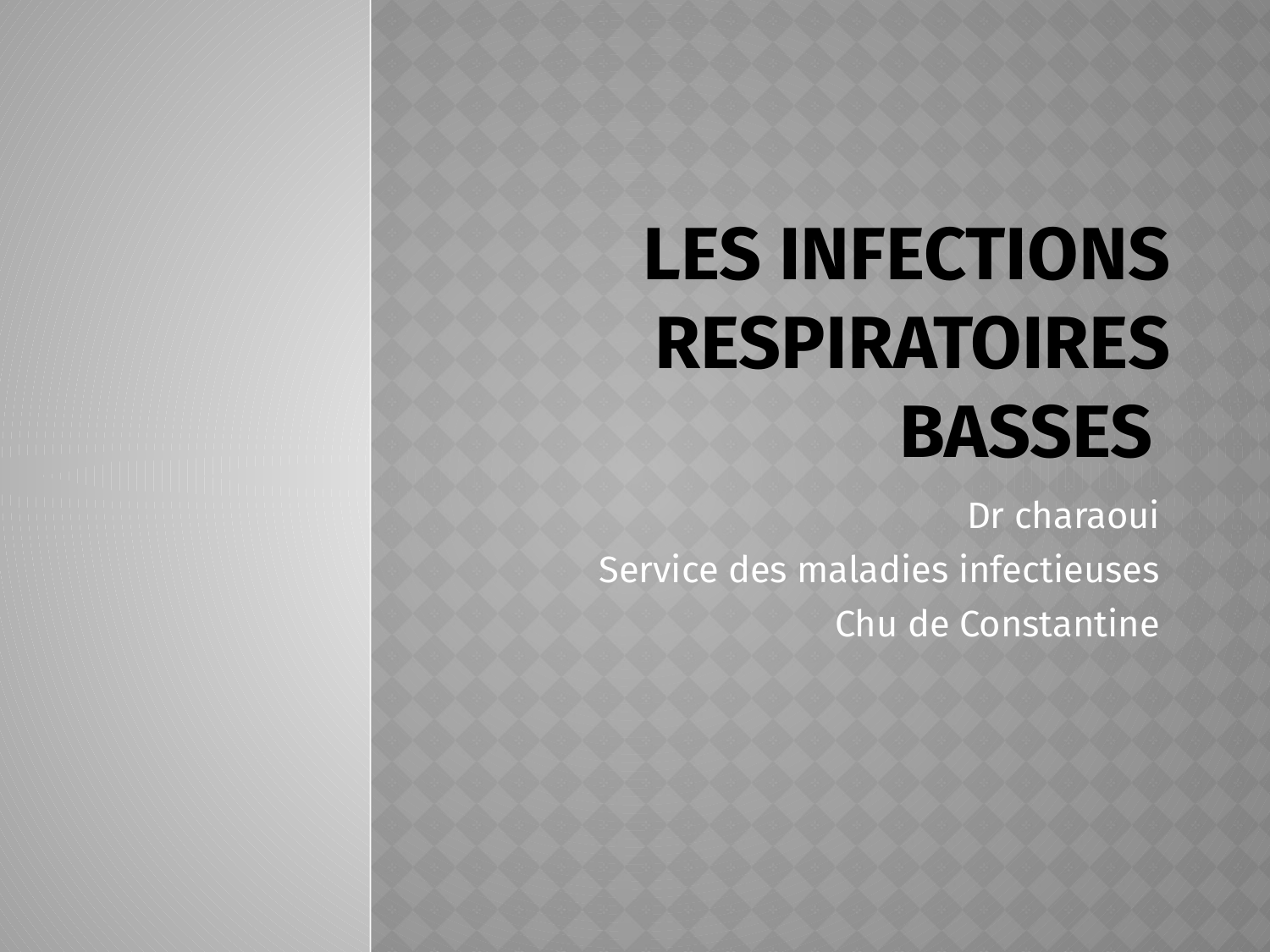

# Les infections respiratoires basses
Dr charaoui
Service des maladies infectieuses
Chu de Constantine